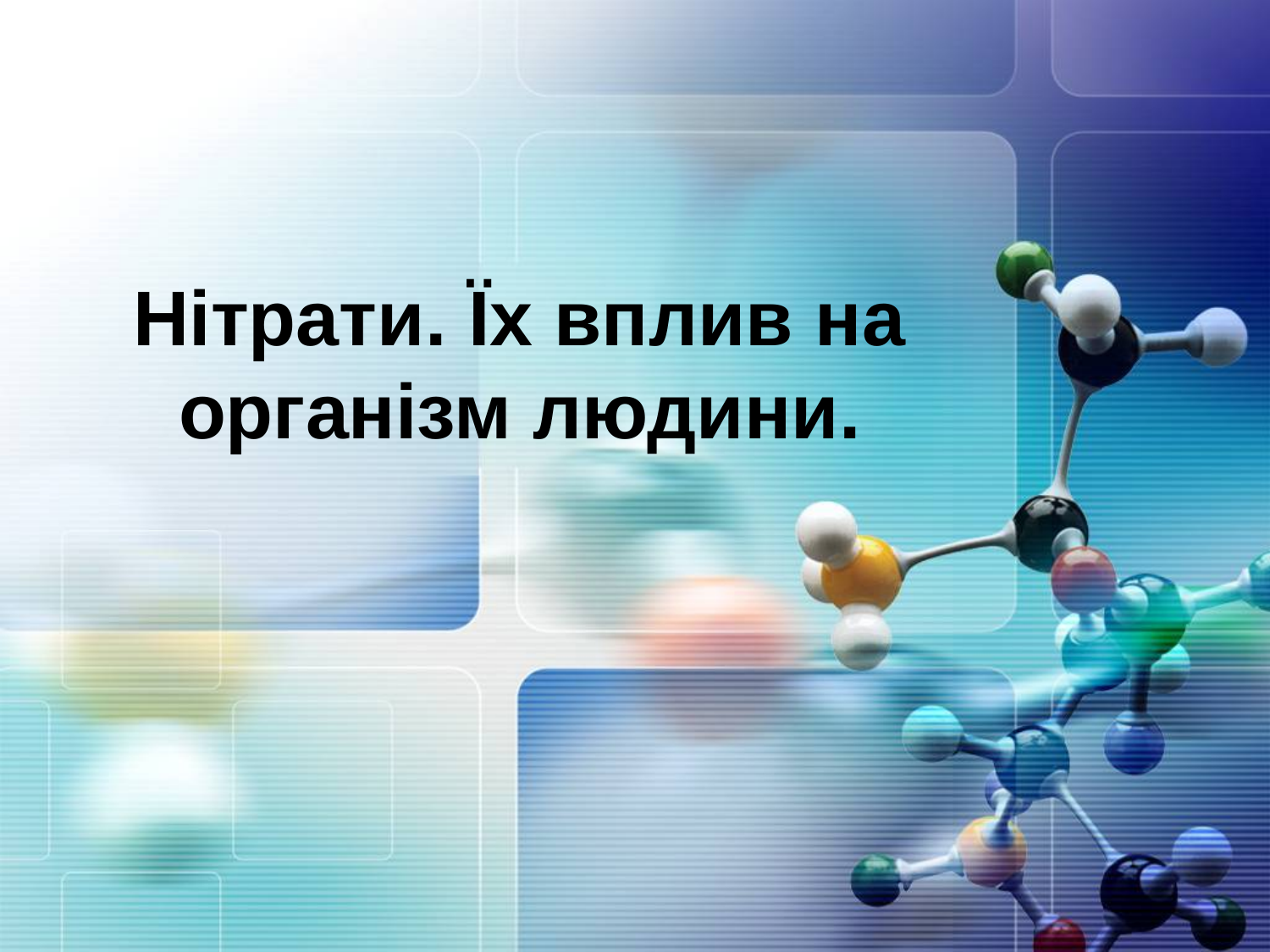

# Нітрати. Їх вплив на організм людини.